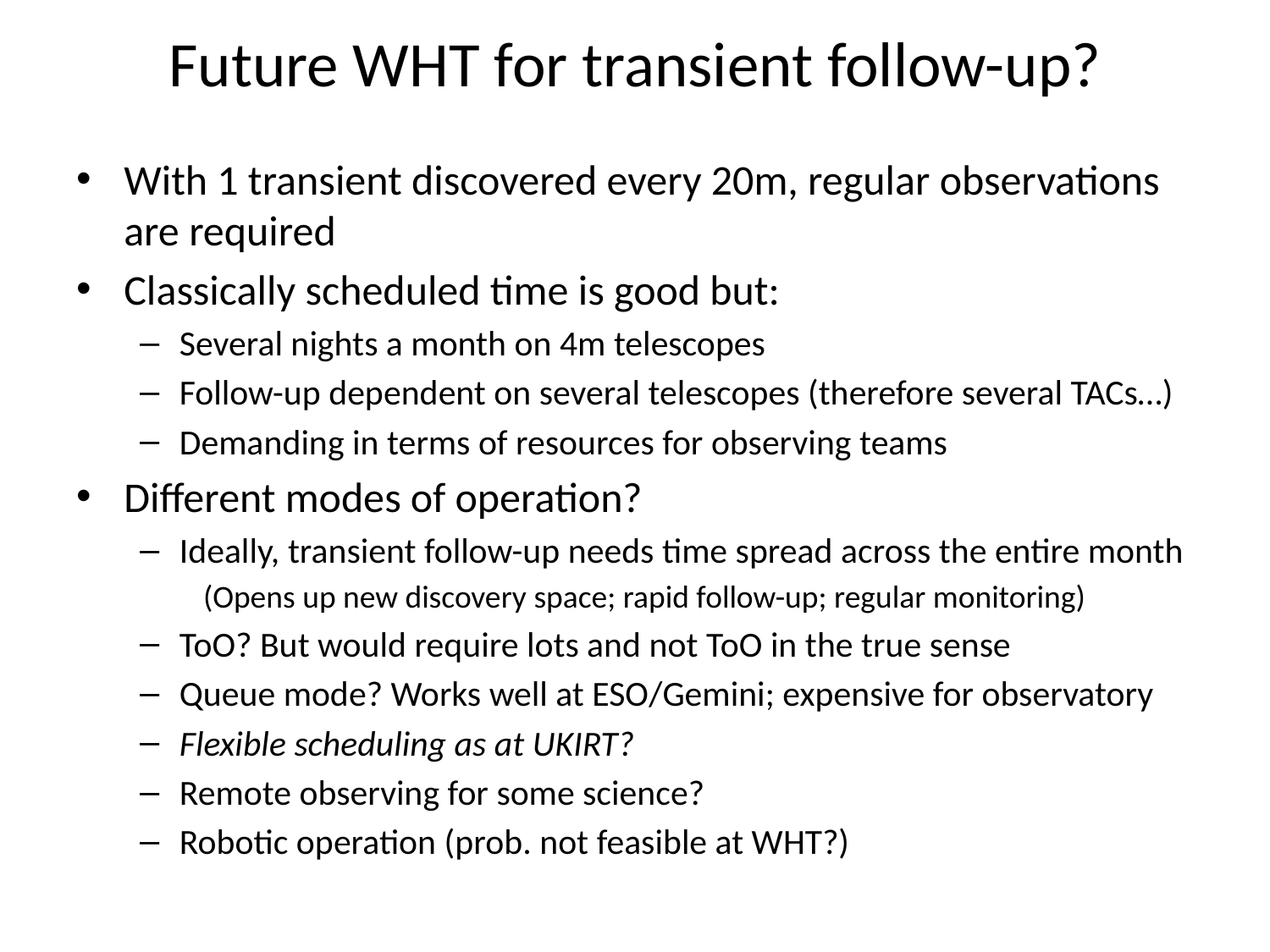

# Future WHT for transient follow-up?
With 1 transient discovered every 20m, regular observations are required
Classically scheduled time is good but:
Several nights a month on 4m telescopes
Follow-up dependent on several telescopes (therefore several TACs…)
Demanding in terms of resources for observing teams
Different modes of operation?
Ideally, transient follow-up needs time spread across the entire month
(Opens up new discovery space; rapid follow-up; regular monitoring)
ToO? But would require lots and not ToO in the true sense
Queue mode? Works well at ESO/Gemini; expensive for observatory
Flexible scheduling as at UKIRT?
Remote observing for some science?
Robotic operation (prob. not feasible at WHT?)